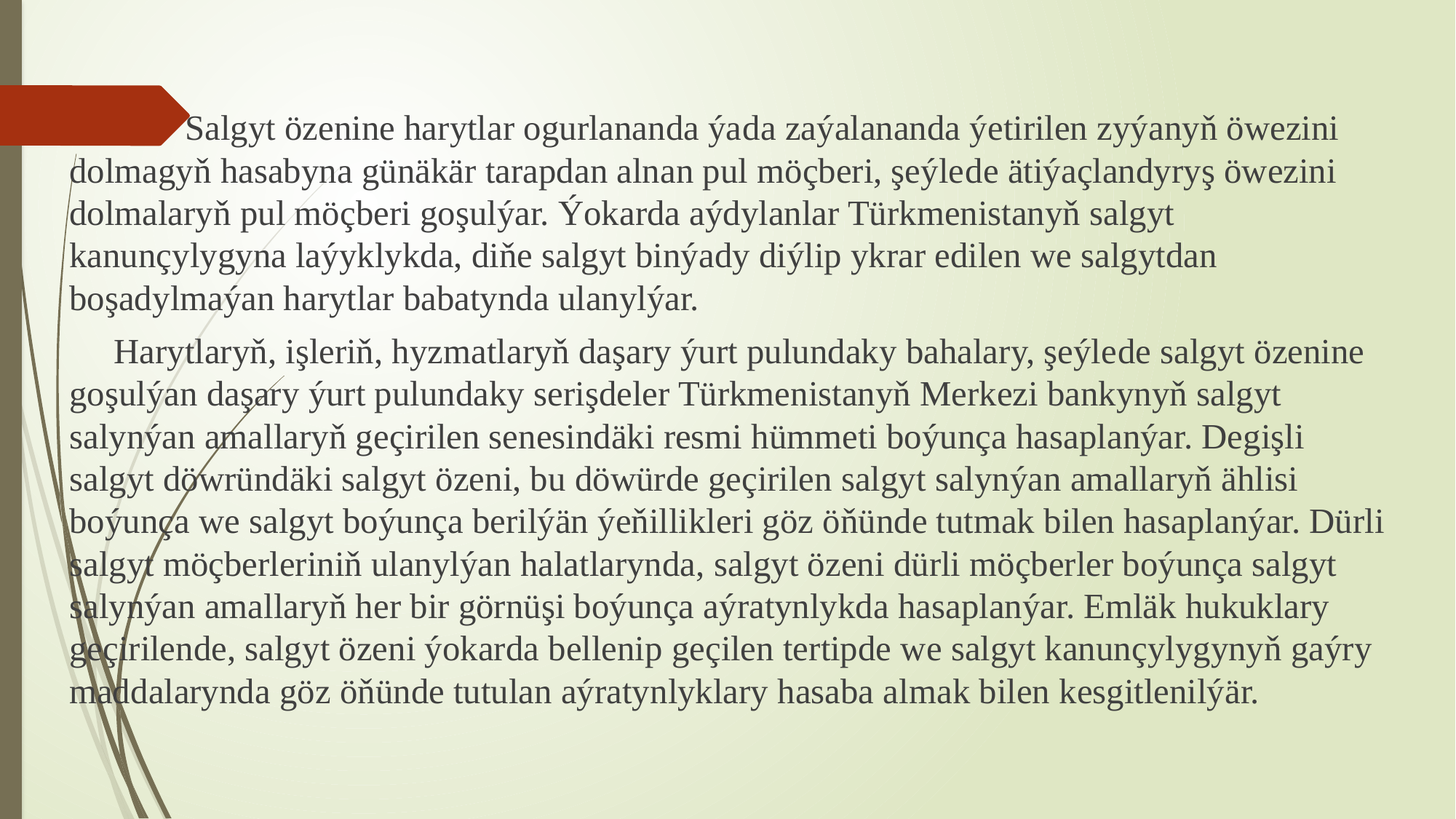

Salgyt özenine harytlar ogurlananda ýa­da zaýalananda ýetirilen zyýanyň öwezini dolmagyň hasabyna günäkär tarapdan alnan pul möçberi, şeýle­de ätiýaçlandyryş öwezini dolmalaryň pul möçberi goşulýar. Ýokarda aýdylanlar Türkmenistanyň salgyt kanunçylygyna laýyklykda, diňe salgyt binýady diýlip ykrar edilen we salgytdan boşadylmaýan harytlar babatynda ulanylýar.
     Harytlaryň, işleriň, hyzmatlaryň daşary ýurt pulundaky bahalary, şeýle­de salgyt özenine goşulýan daşary ýurt pulundaky serişdeler Türkmenistanyň Merkezi bankynyň salgyt salynýan amallaryň geçirilen senesindäki resmi hümmeti boýunça hasaplanýar. Degişli salgyt döwründäki salgyt özeni, bu döwürde geçirilen salgyt salynýan amallaryň ählisi boýunça we salgyt boýunça berilýän ýeňillikleri göz öňünde tutmak bilen hasaplanýar. Dürli salgyt möçberleriniň ulanylýan halatlarynda, salgyt özeni dürli möçberler boýunça salgyt salynýan amallaryň her bir görnüşi boýunça aýratynlykda hasaplanýar. Emläk hukuklary geçirilende, salgyt özeni ýokarda bellenip geçilen tertipde we salgyt kanunçylygynyň gaýry maddalarynda göz öňünde tutulan aýratynlyklary hasaba almak bilen kesgitlenilýär.